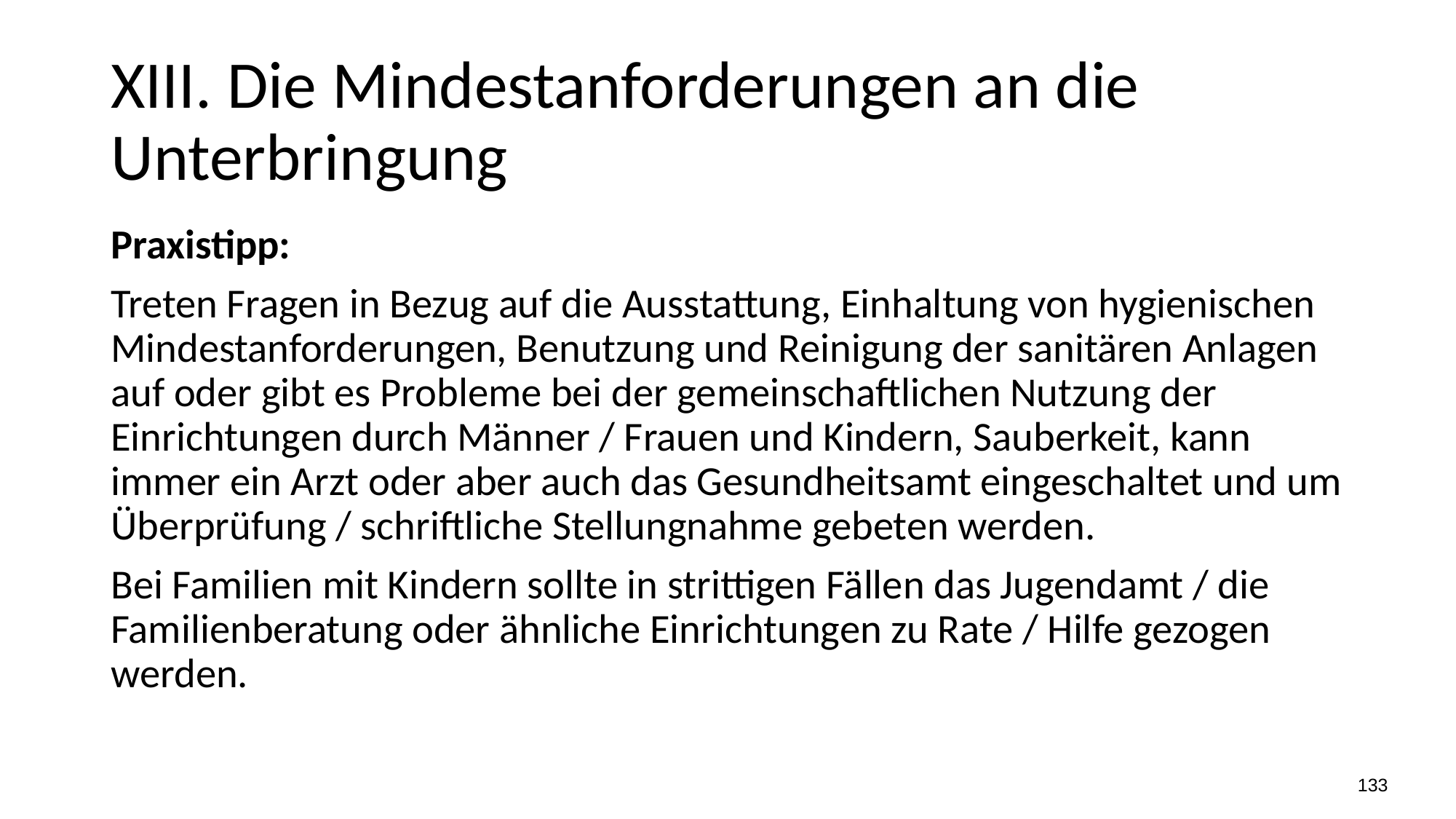

# XIII. Die Mindestanforderungen an die Unterbringung
Praxistipp:
Treten Fragen in Bezug auf die Ausstattung, Einhaltung von hygienischen Mindestanforderungen, Benutzung und Reinigung der sanitären Anlagen auf oder gibt es Probleme bei der gemeinschaftlichen Nutzung der Einrichtungen durch Männer / Frauen und Kindern, Sauberkeit, kann immer ein Arzt oder aber auch das Gesundheitsamt eingeschaltet und um Überprüfung / schriftliche Stellungnahme gebeten werden.
Bei Familien mit Kindern sollte in strittigen Fällen das Jugendamt / die Familienberatung oder ähnliche Einrichtungen zu Rate / Hilfe gezogen werden.
133